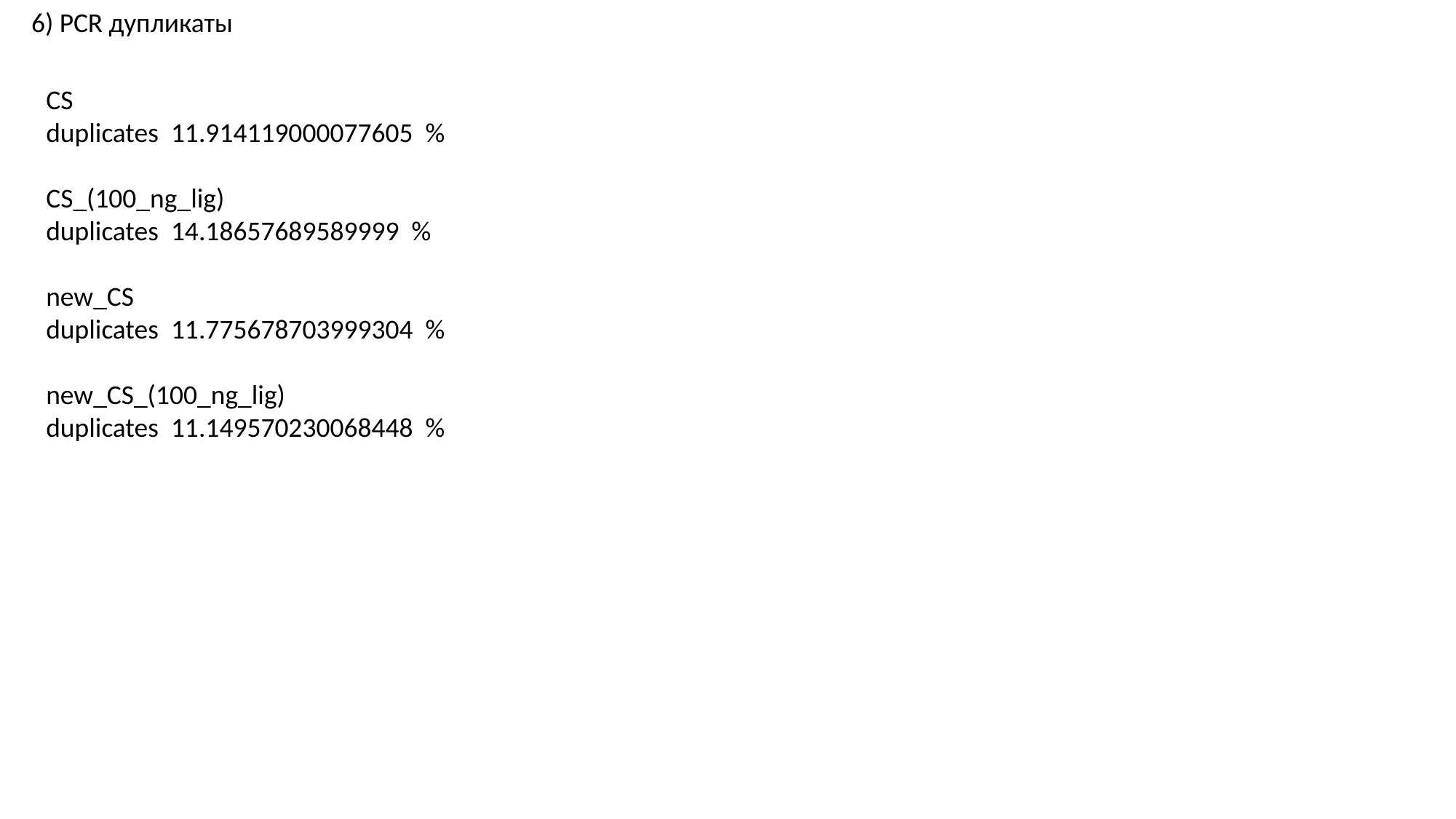

6) PCR дупликаты

CS
duplicates  11.914119000077605  %

CS_(100_ng_lig)
duplicates  14.18657689589999  %

new_CS
duplicates  11.775678703999304  %

new_CS_(100_ng_lig)
duplicates  11.149570230068448  %